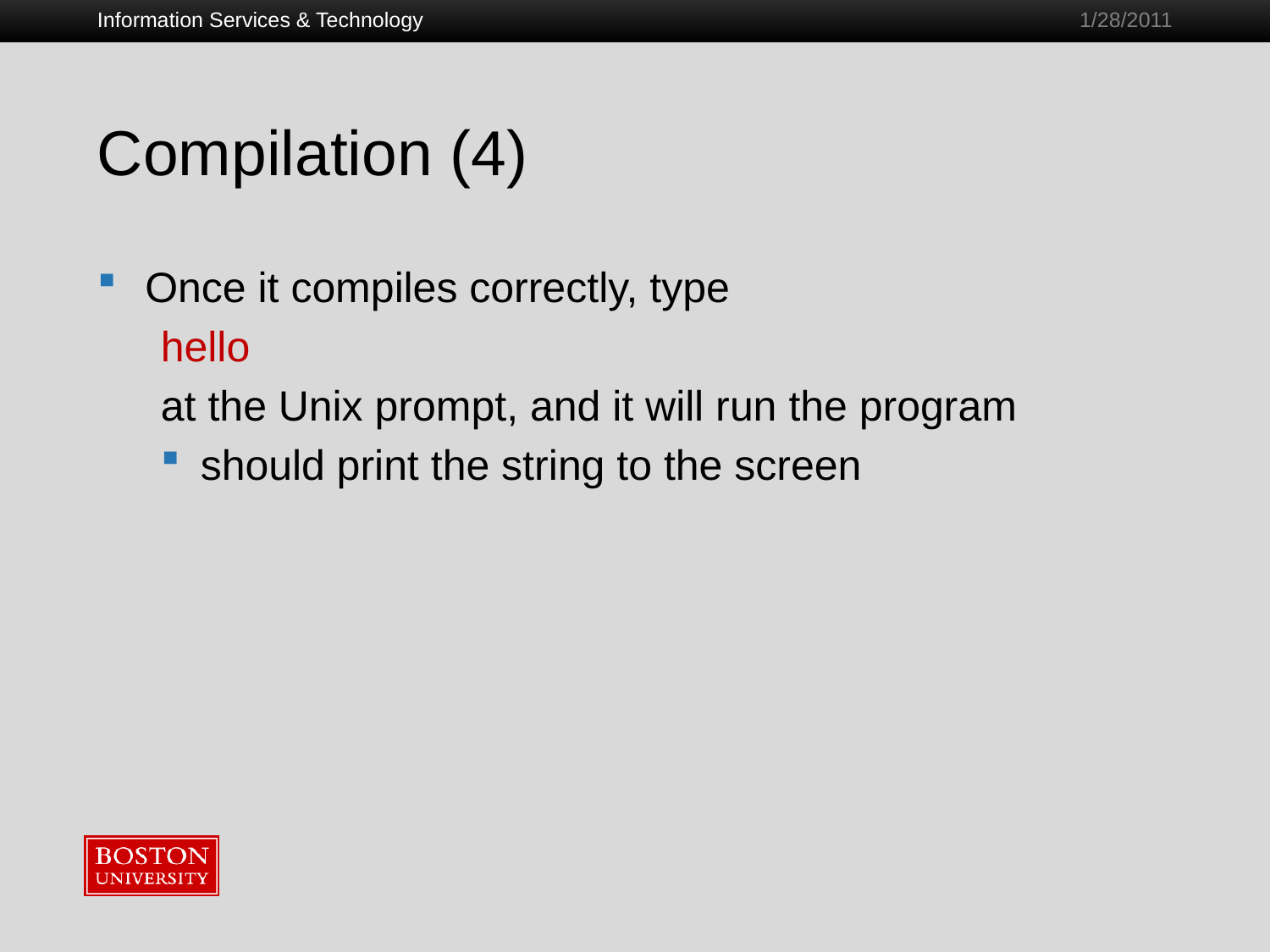

Information Services & Technology
1/28/2011
# Compilation (4)
Once it compiles correctly, type
hello
at the Unix prompt, and it will run the program
should print the string to the screen
22